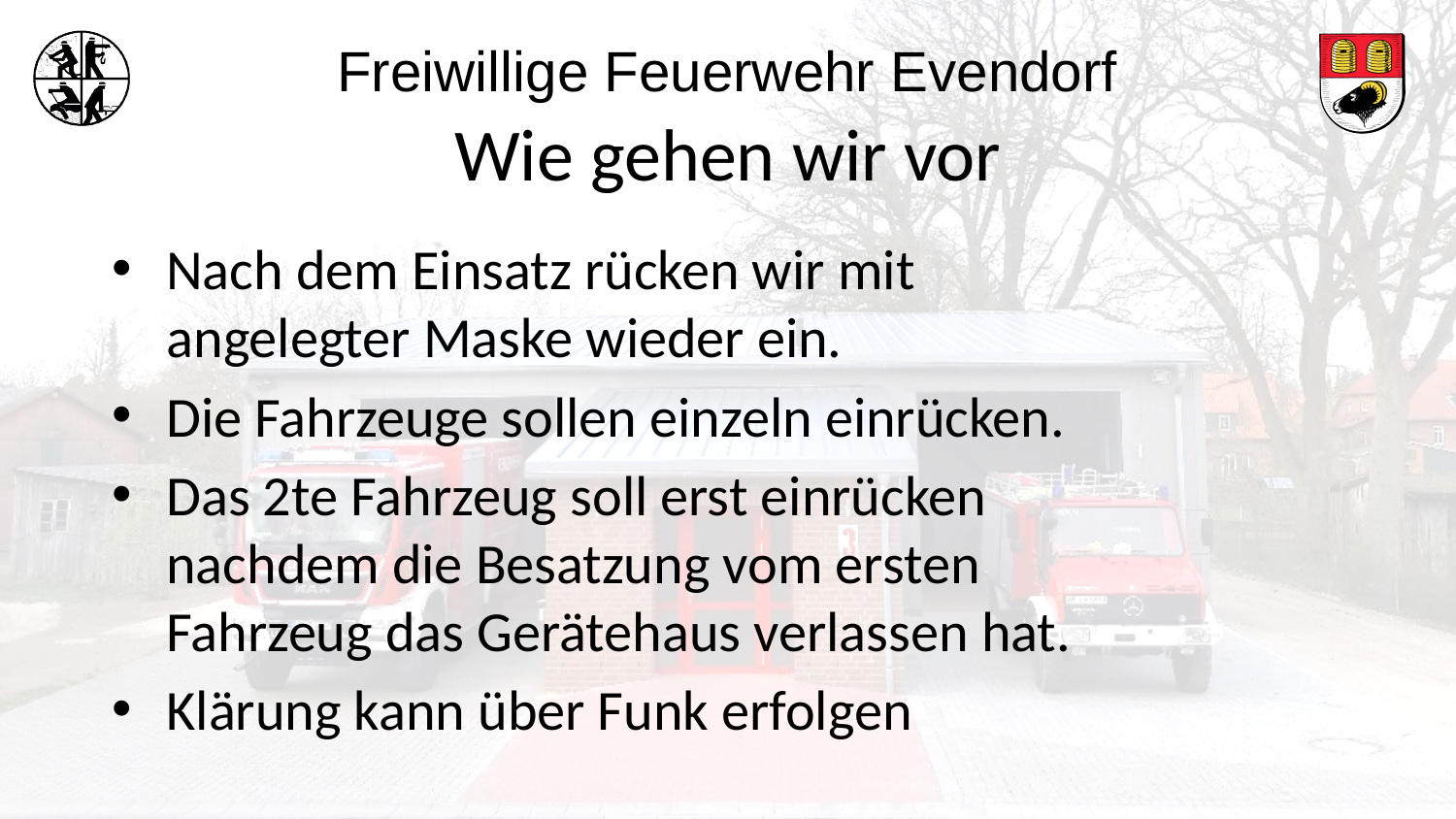

# Wie gehen wir vor
Nach dem Einsatz rücken wir mit angelegter Maske wieder ein.
Die Fahrzeuge sollen einzeln einrücken.
Das 2te Fahrzeug soll erst einrücken nachdem die Besatzung vom ersten Fahrzeug das Gerätehaus verlassen hat.
Klärung kann über Funk erfolgen